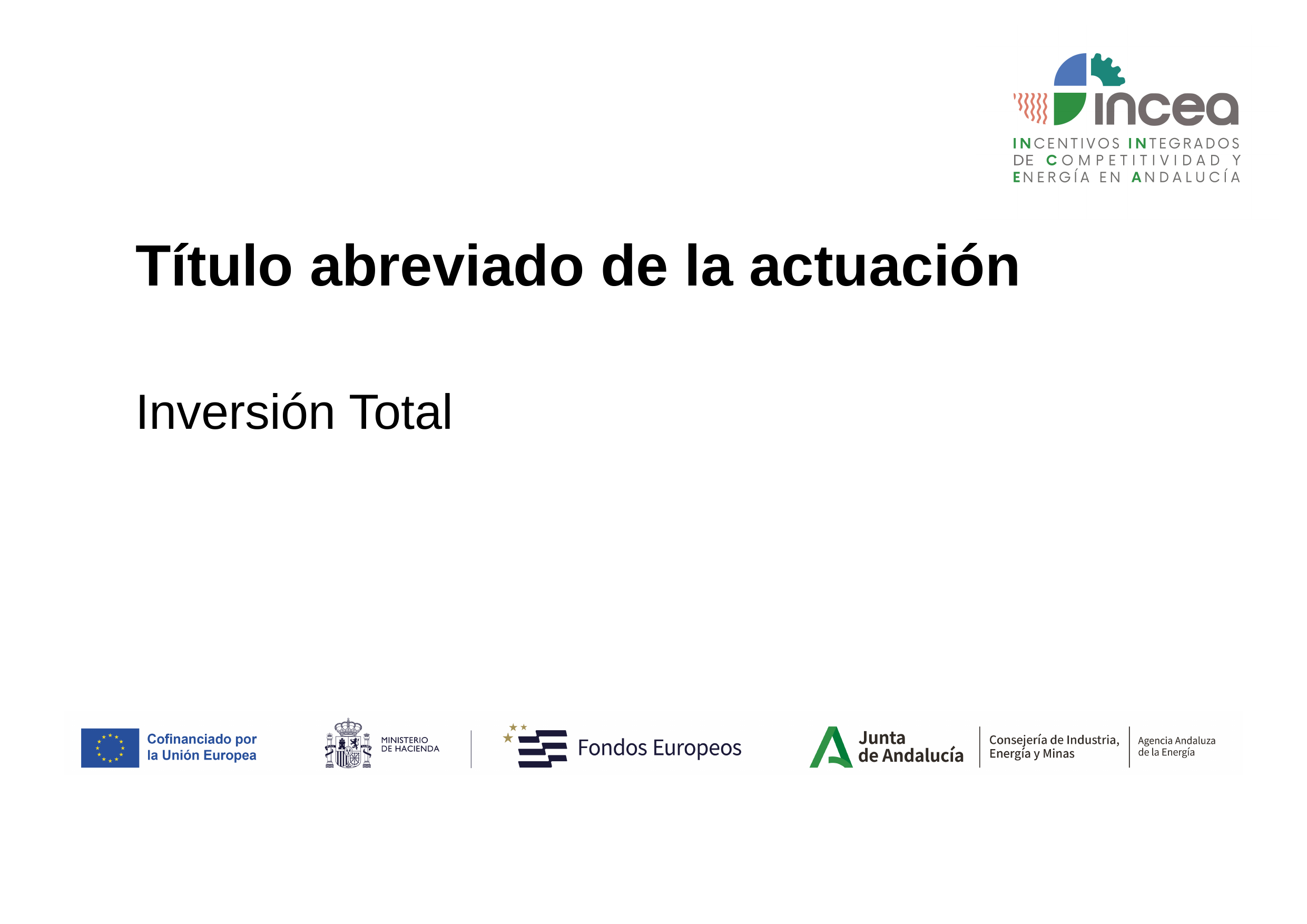

# Título abreviado de la actuación
Inversión Total